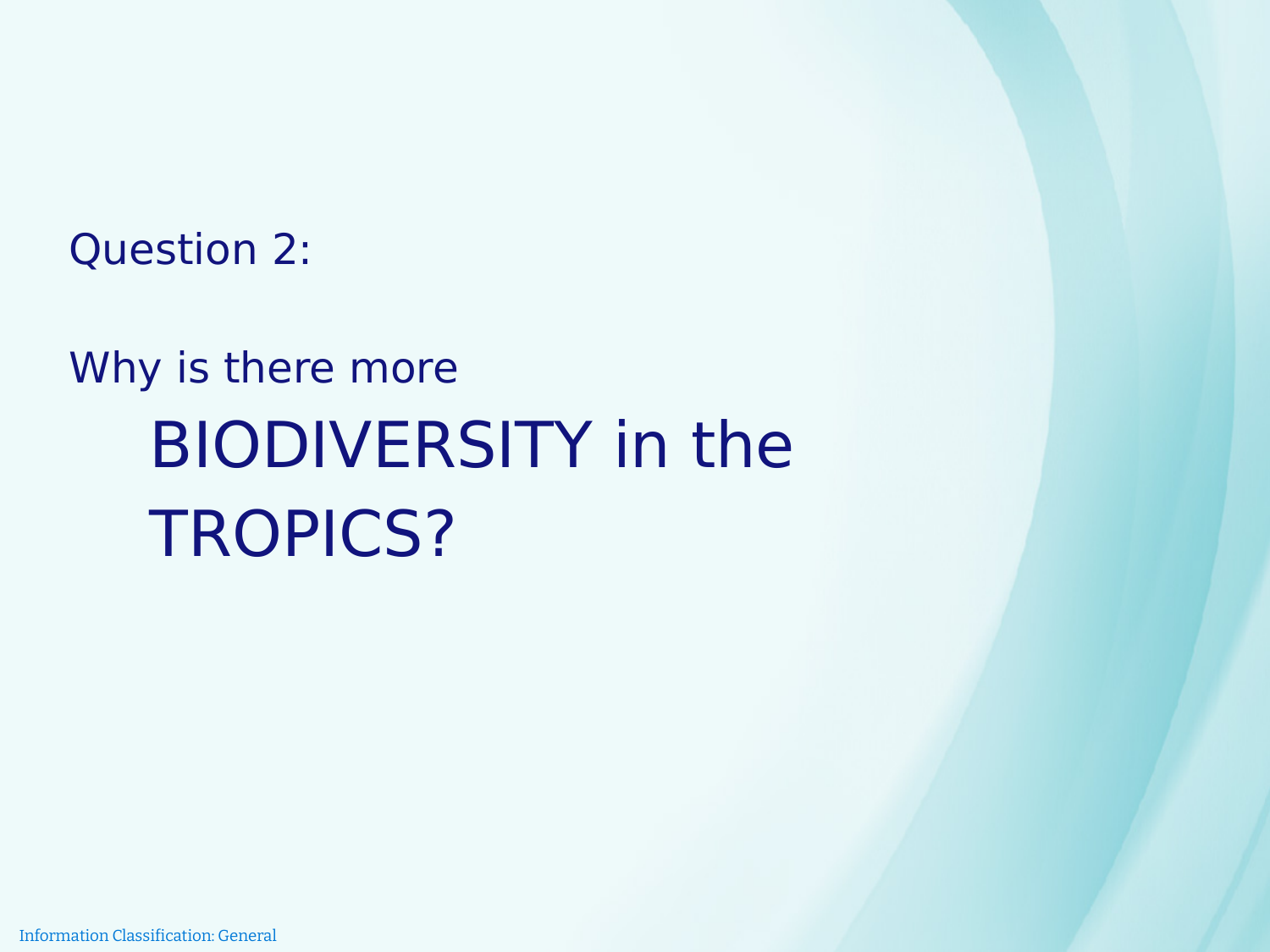

Question 2:

Why is there more
    BIODIVERSITY in the
    TROPICS?